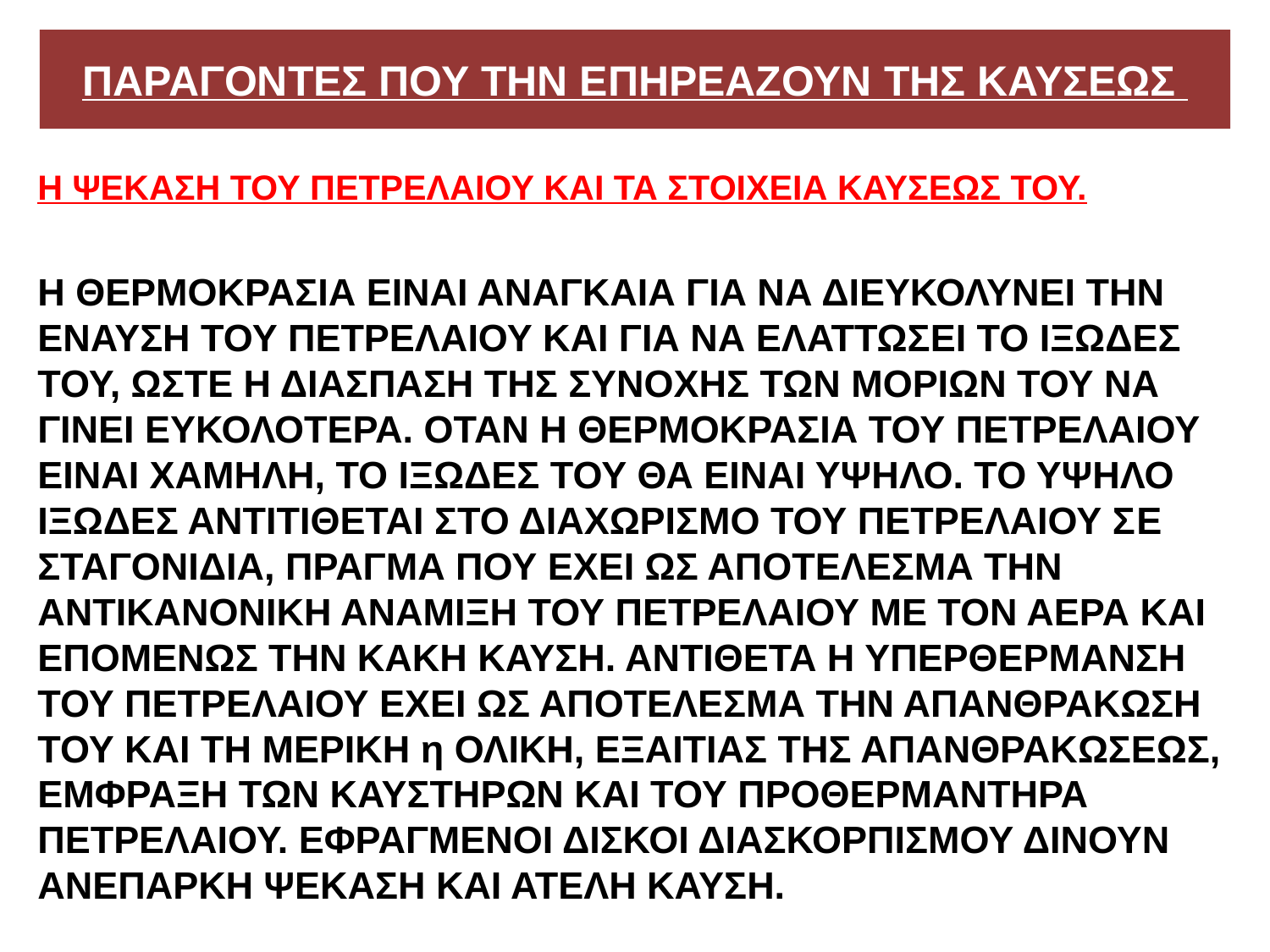

# ΠΑΡΑΓΟΝΤΕΣ ΠΟΥ ΤΗΝ ΕΠΗΡΕΑΖΟΥΝ ΤΗΣ ΚΑΥΣΕΩΣ
Η ΨΕΚΑΣΗ ΤΟΥ ΠΕΤΡΕΛΑΙΟΥ ΚΑΙ ΤΑ ΣΤΟΙΧΕΙΑ ΚΑΥΣΕΩΣ ΤΟΥ.

Η ΘΕΡΜΟΚΡΑΣΙΑ ΕΙΝΑΙ ΑΝΑΓΚΑΙΑ ΓΙΑ ΝΑ ΔΙΕΥΚΟΛΥΝΕΙ ΤΗΝ ΕΝΑΥΣΗ ΤΟΥ ΠΕΤΡΕΛΑΙΟΥ ΚΑΙ ΓΙΑ ΝΑ ΕΛΑΤΤΩΣΕΙ ΤΟ ΙΞΩΔΕΣ ΤΟΥ, ΩΣΤΕ Η ΔΙΑΣΠΑΣΗ ΤΗΣ ΣΥΝΟΧΗΣ ΤΩΝ ΜΟΡΙΩΝ ΤΟΥ ΝΑ ΓΙΝΕΙ ΕΥΚΟΛΟΤΕΡΑ. ΟΤΑΝ Η ΘΕΡΜΟΚΡΑΣΙΑ ΤΟΥ ΠΕΤΡΕΛΑΙΟΥ ΕΙΝΑΙ ΧΑΜΗΛΗ, ΤΟ ΙΞΩΔΕΣ ΤΟΥ ΘΑ ΕΙΝΑΙ ΥΨΗΛΟ. ΤΟ ΥΨΗΛΟ ΙΞΩΔΕΣ ΑΝΤΙΤΙΘΕΤΑΙ ΣΤΟ ΔΙΑΧΩΡΙΣΜΟ ΤΟΥ ΠΕΤΡΕΛΑΙΟΥ ΣE ΣΤΑΓΟΝΙΔΙΑ, ΠΡΑΓΜΑ ΠΟΥ ΕΧΕΙ ΩΣ ΑΠΟΤΕΛΕΣΜΑ ΤΗΝ ΑΝΤΙΚΑΝΟΝΙΚΗ ΑΝΑΜΙΞΗ ΤΟΥ ΠΕΤΡΕΛΑΙΟΥ ΜΕ ΤΟΝ ΑΕΡΑ ΚΑΙ ΕΠΟΜΕΝΩΣ ΤΗΝ ΚΑΚΗ ΚΑΥΣΗ. ΑΝΤΙΘΕΤΑ Η ΥΠΕΡΘΕΡΜΑΝΣΗ ΤΟΥ ΠΕΤΡΕΛΑΙΟΥ ΕΧΕΙ ΩΣ ΑΠΟΤΕΛΕΣΜΑ ΤΗΝ ΑΠΑΝΘΡΑΚΩΣΗ ΤΟΥ ΚΑΙ ΤΗ ΜΕΡΙΚΗ η ΟΛΙΚΗ, ΕΞΑΙΤΙΑΣ ΤΗΣ ΑΠΑΝΘΡΑΚΩΣΕΩΣ, ΕΜΦΡΑΞΗ ΤΩΝ ΚΑΥΣΤΗΡΩΝ ΚΑΙ ΤΟΥ ΠΡΟΘΕΡΜΑΝΤΗΡΑ ΠΕΤΡΕΛΑΙΟΥ. ΕΦΡΑΓΜΕΝΟΙ ΔΙΣΚΟΙ ΔΙΑΣΚΟΡΠΙΣΜΟΥ ΔΙΝΟΥΝ ΑΝΕΠΑΡΚΗ ΨΕΚΑΣΗ ΚΑΙ ΑΤΕΛΗ ΚΑΥΣΗ.